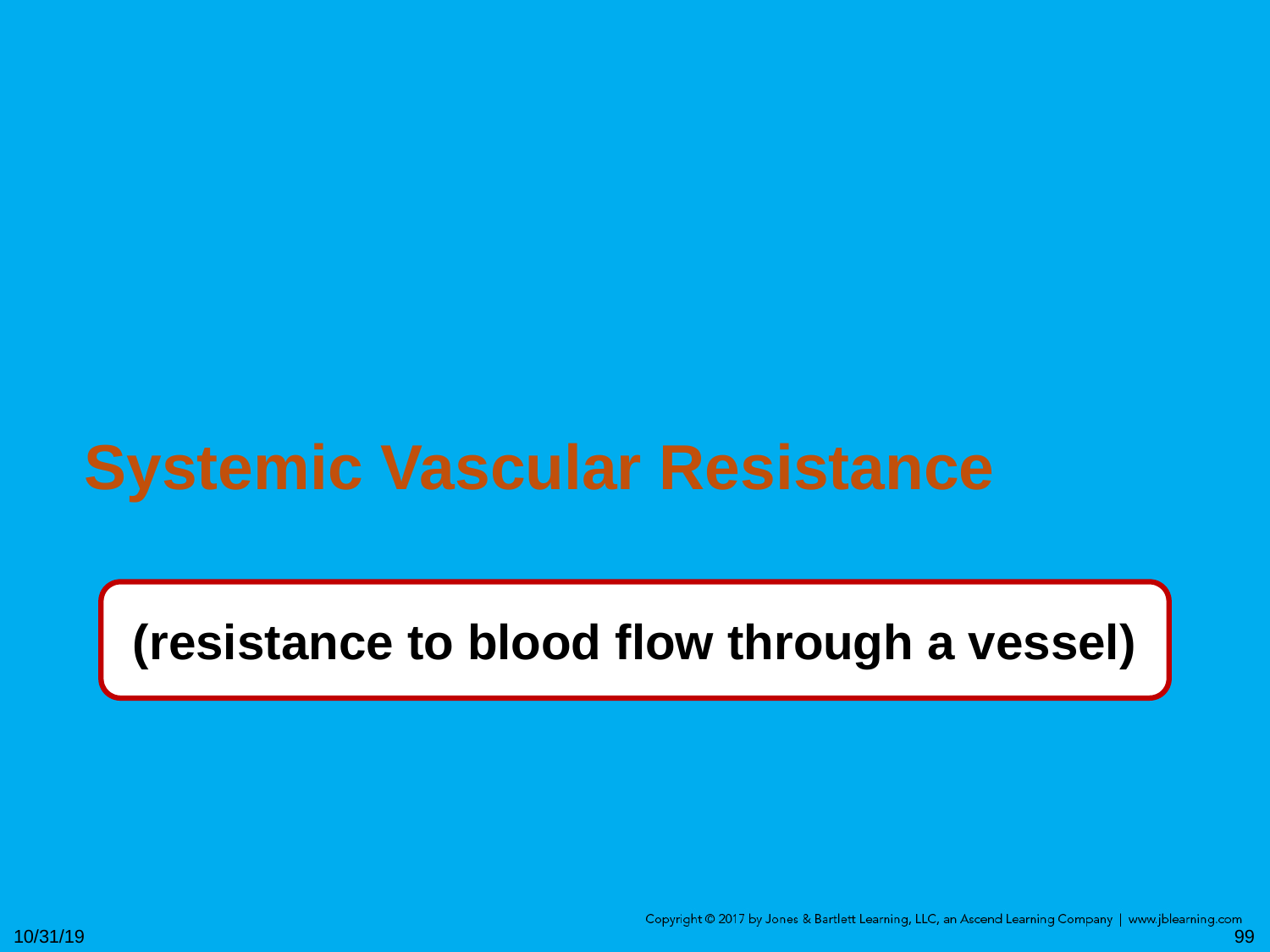

Systemic Vascular Resistance
(resistance to blood flow through a vessel)
10/31/19
99